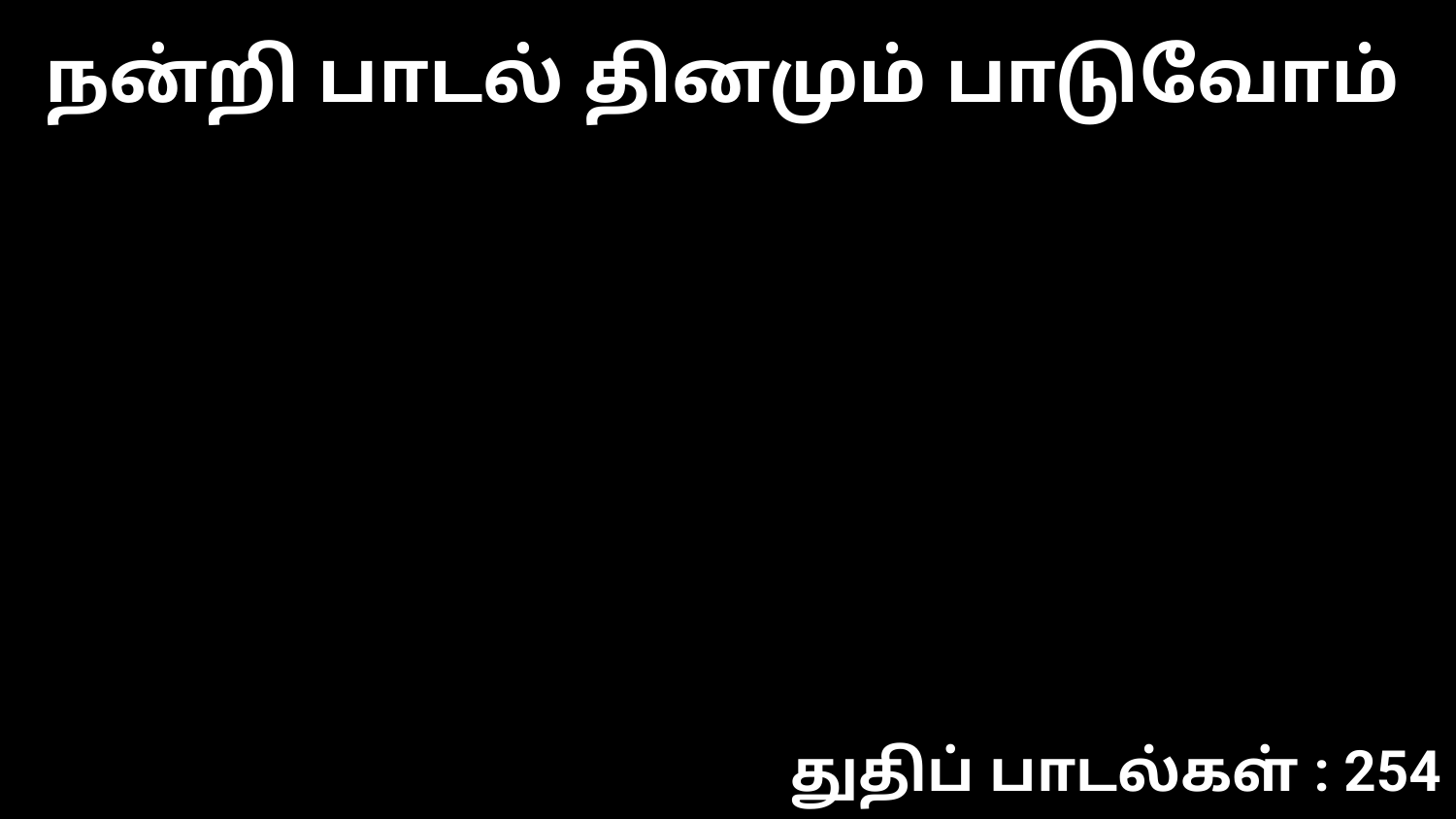

நன்றி பாடல் தினமும் பாடுவோம்
துதிப் பாடல்கள் : 254